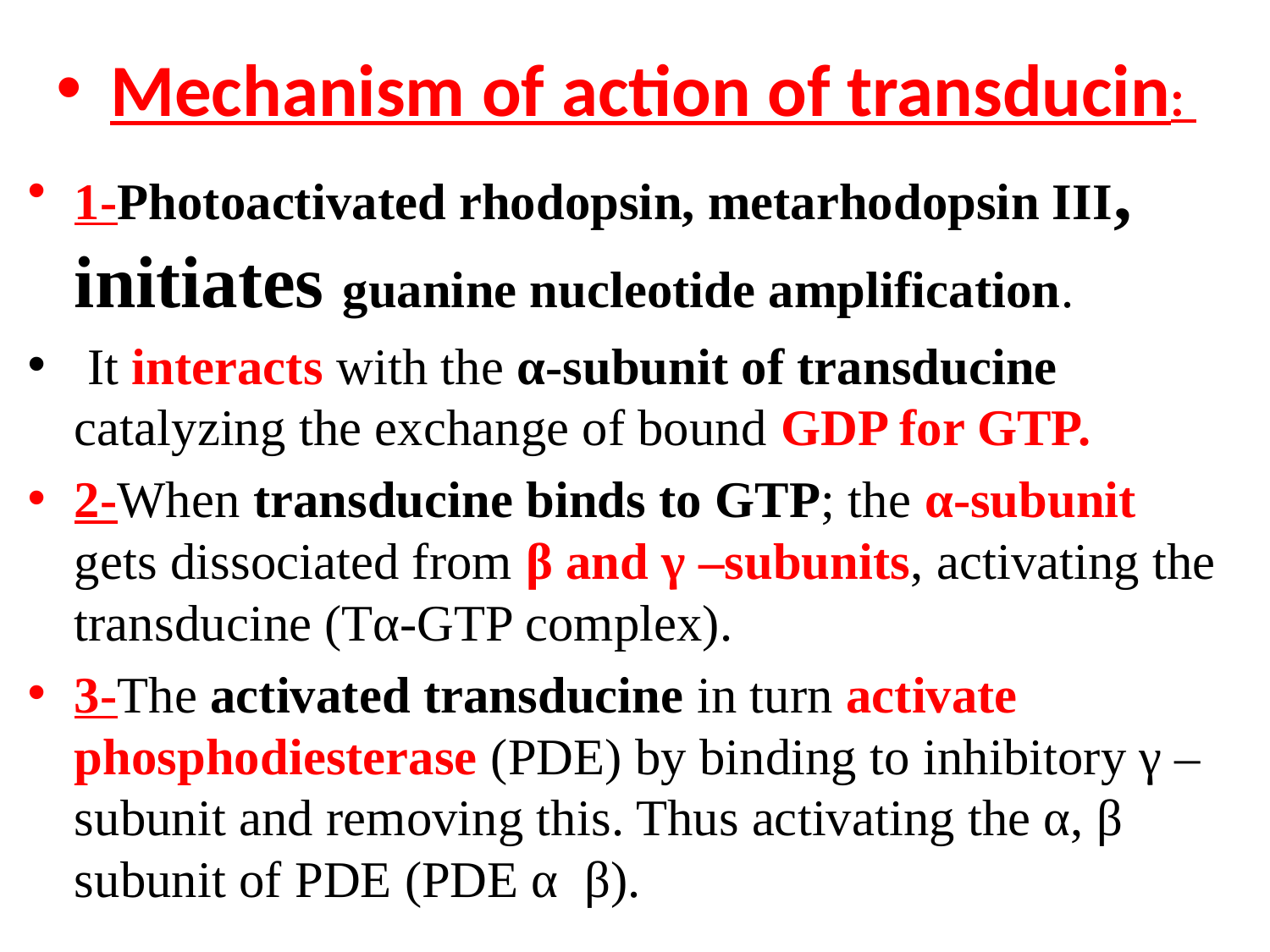

Mechanism of action of transducin:
1-Photoactivated rhodopsin, metarhodopsin III, initiates guanine nucleotide amplification.
 It interacts with the α-subunit of transducine catalyzing the exchange of bound GDP for GTP.
2-When transducine binds to GTP; the α-subunit gets dissociated from β and γ –subunits, activating the transducine (Tα-GTP complex).
3-The activated transducine in turn activate phosphodiesterase (PDE) by binding to inhibitory γ –subunit and removing this. Thus activating the α, β subunit of PDE (PDE α  β).